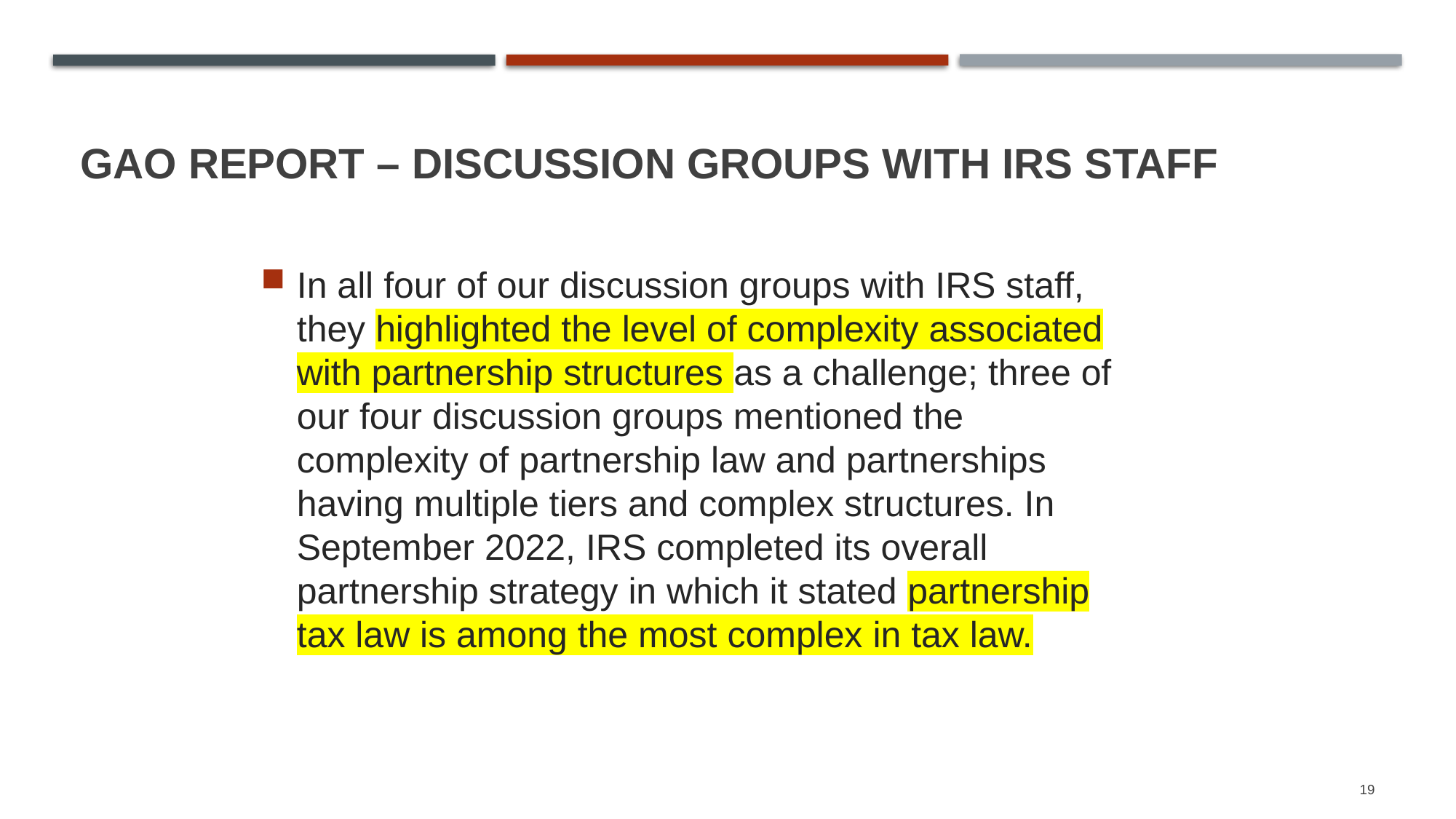

# GAO Report – Discussion Groups with IRS Staff
In all four of our discussion groups with IRS staff, they highlighted the level of complexity associated with partnership structures as a challenge; three of our four discussion groups mentioned the complexity of partnership law and partnerships having multiple tiers and complex structures. In September 2022, IRS completed its overall partnership strategy in which it stated partnership tax law is among the most complex in tax law.
19